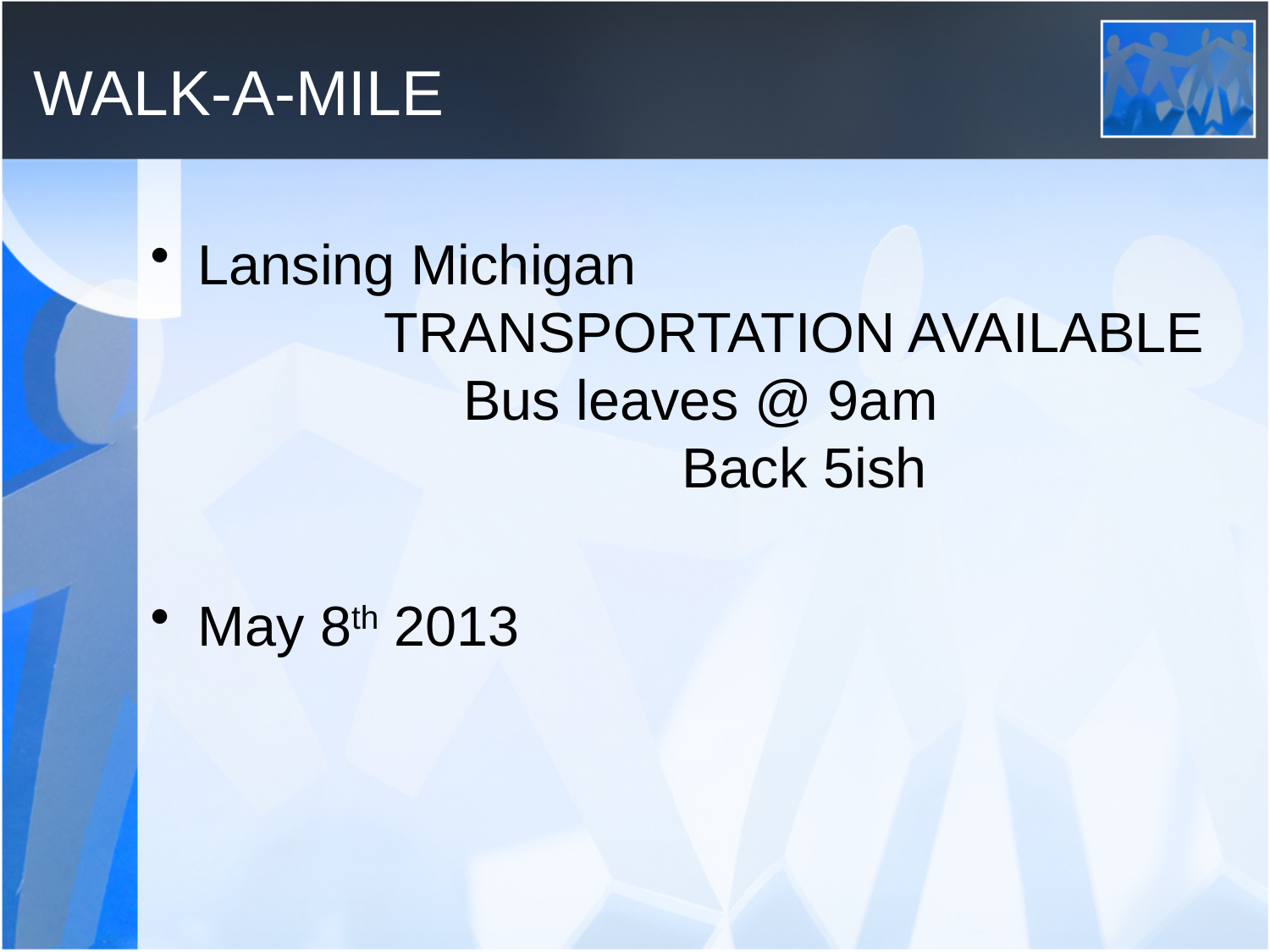

# WALK-A-MILE
Lansing Michigan                                                   TRANSPORTATION AVAILABLE                   Bus leaves @ 9am                                                  Back 5ish

May 8th 2013